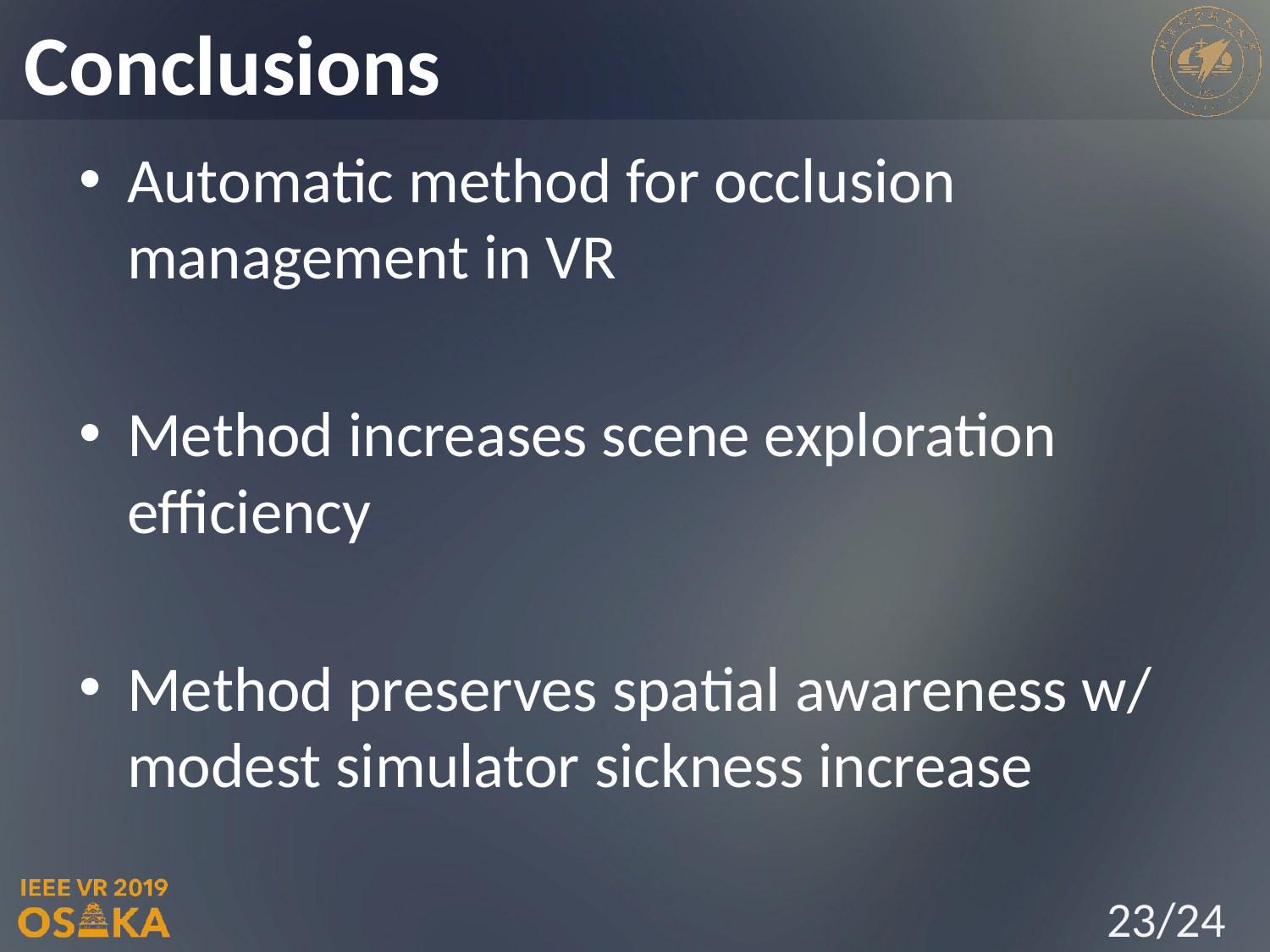

Conclusions
Automatic method for occlusion management in VR

Method increases scene exploration efficiency

Method preserves spatial awareness w/ modest simulator sickness increase